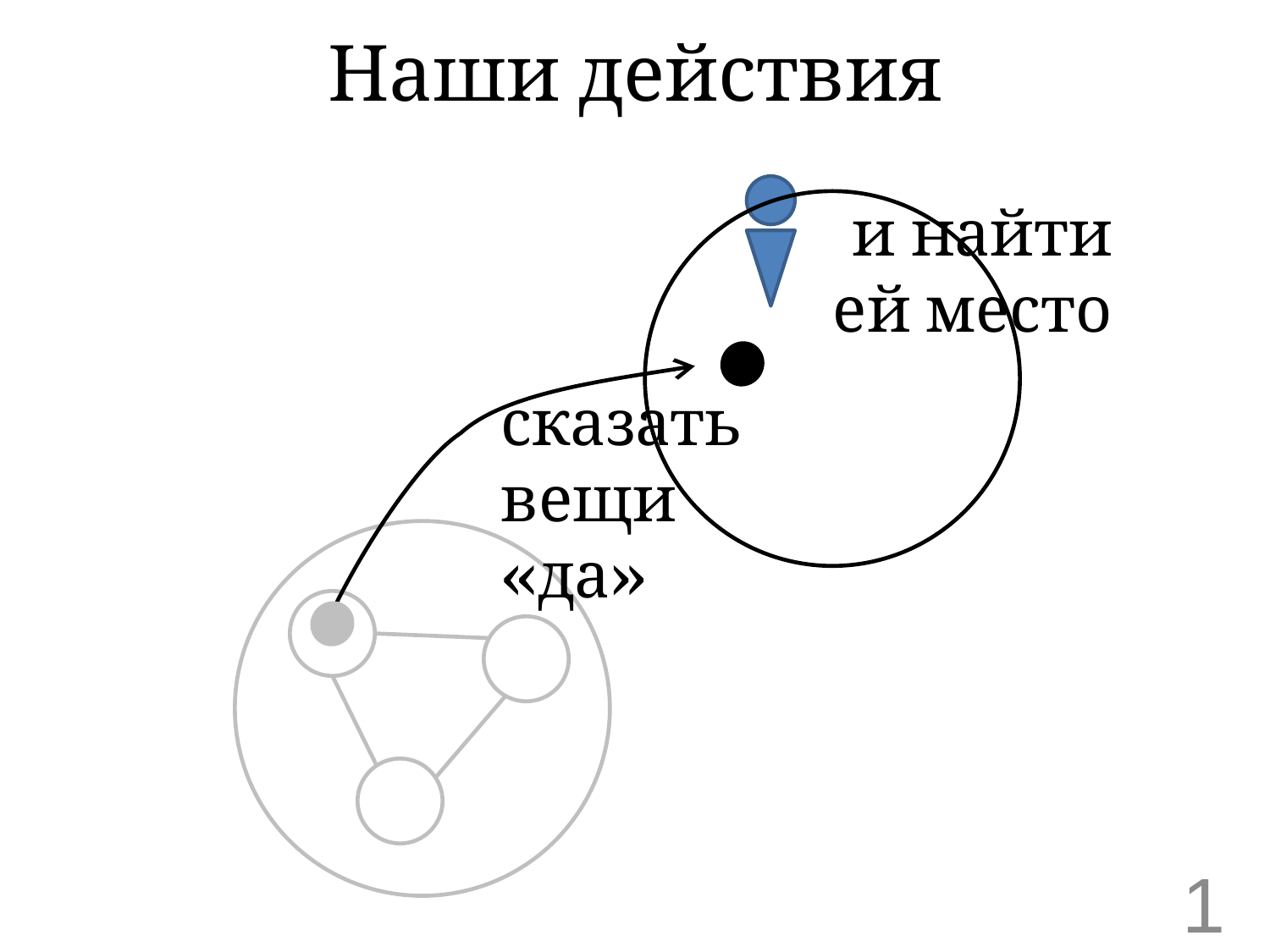

Наши действия

и найти ей место

сказать вещи «да»

19